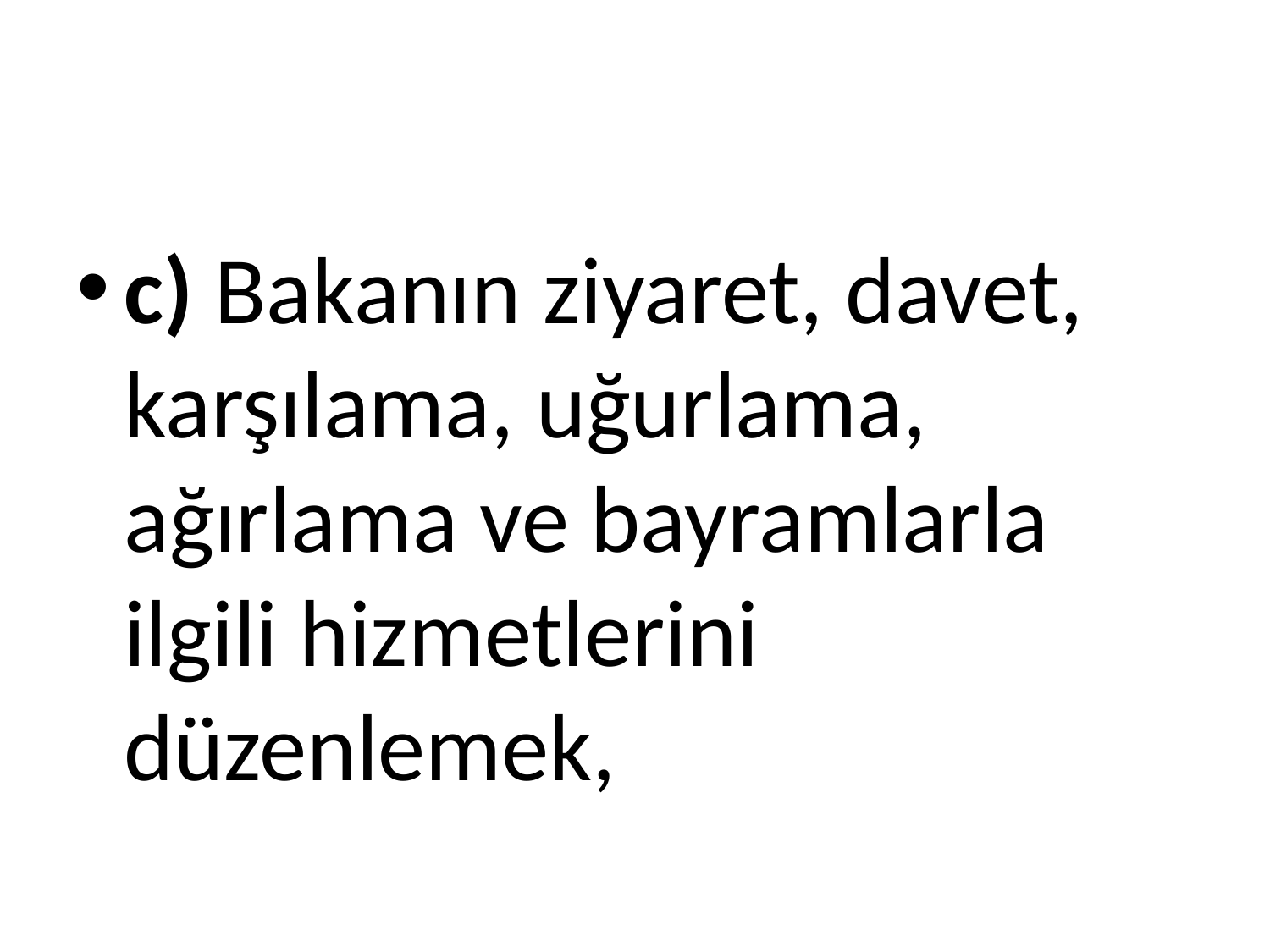

#
c) Bakanın ziyaret, davet, karşılama, uğurlama, ağırlama ve bayramlarla ilgili hizmetlerini düzenlemek,